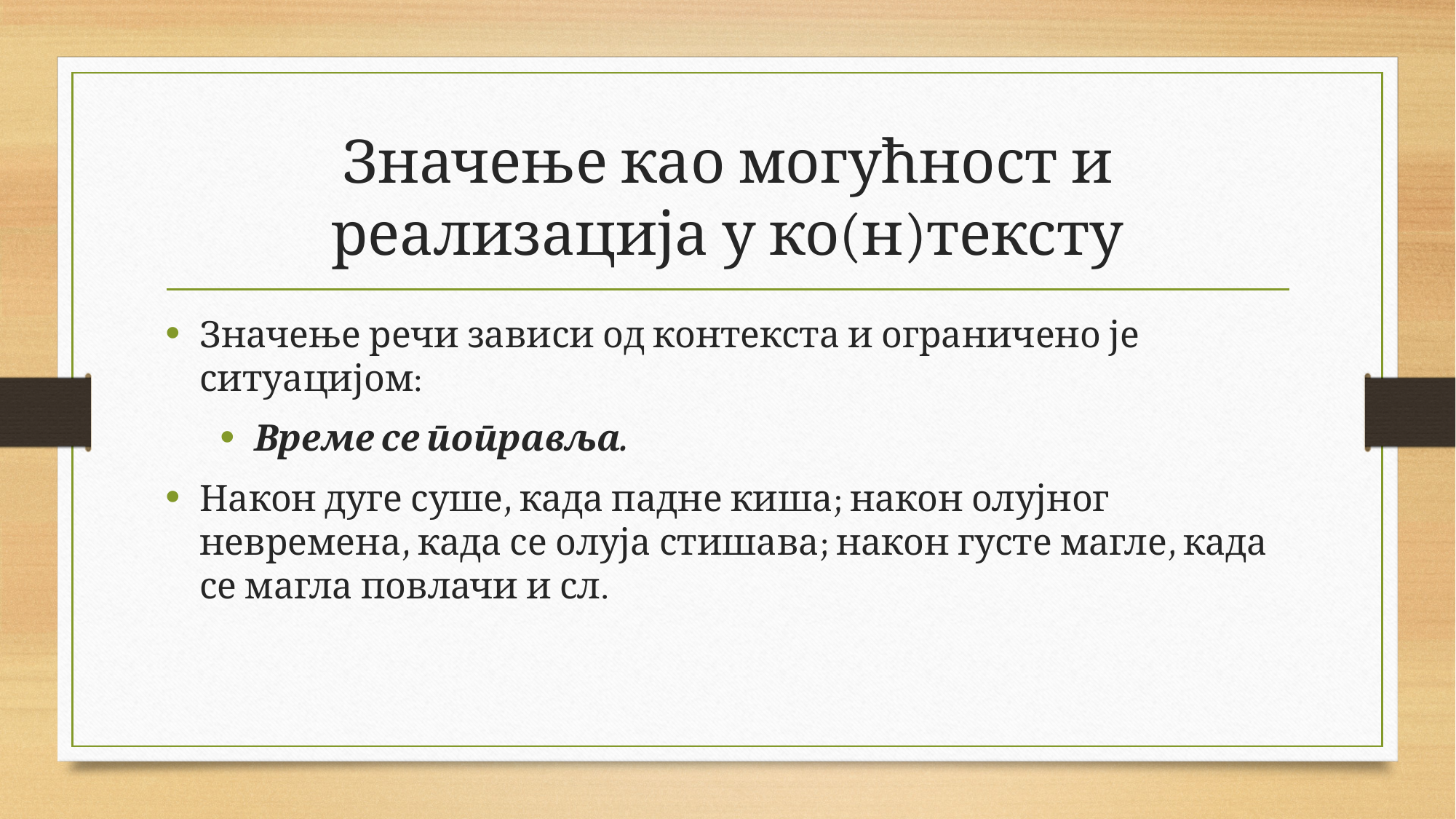

# Значење као могућност и реализација у ко(н)тексту
Значење речи зависи од контекста и ограничено је ситуацијом:
Време се поправља.
Након дуге суше, када падне киша; након олујног невремена, када се олуја стишава; након густе магле, када се магла повлачи и сл.